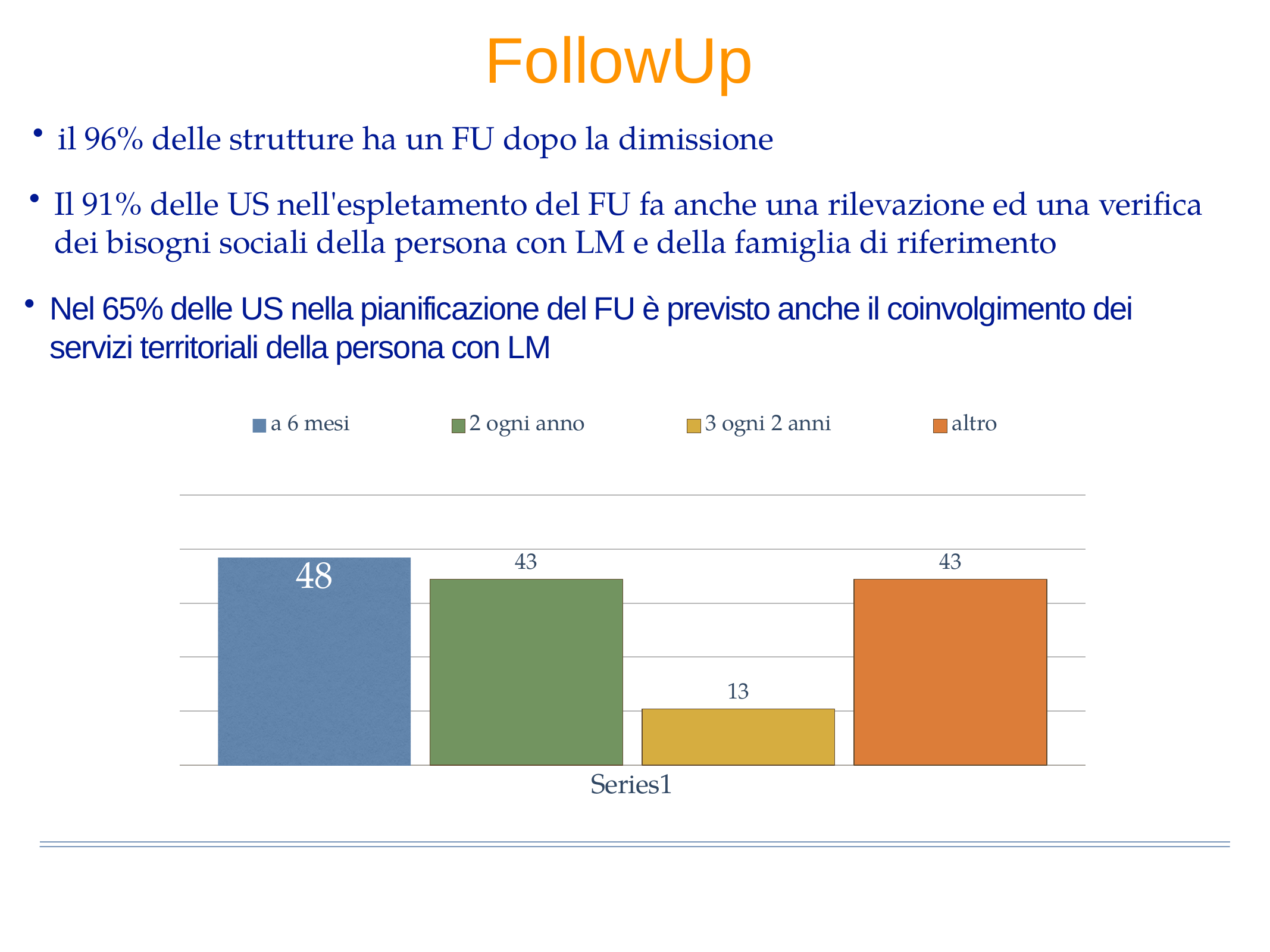

FollowUp
il 96% delle strutture ha un FU dopo la dimissione
# Nel 65% delle US nella pianificazione del FU è previsto anche il coinvolgimento dei servizi territoriali della persona con LM
Il 91% delle US nell'espletamento del FU fa anche una rilevazione ed una verifica dei bisogni sociali della persona con LM e della famiglia di riferimento

### Chart

| Category | a 6 mesi | 2 ogni anno | 3 ogni 2 anni | altro |
|---|---|---|---|---|
|  | 48.0 | 43.0 | 13.0 | 43.0 |